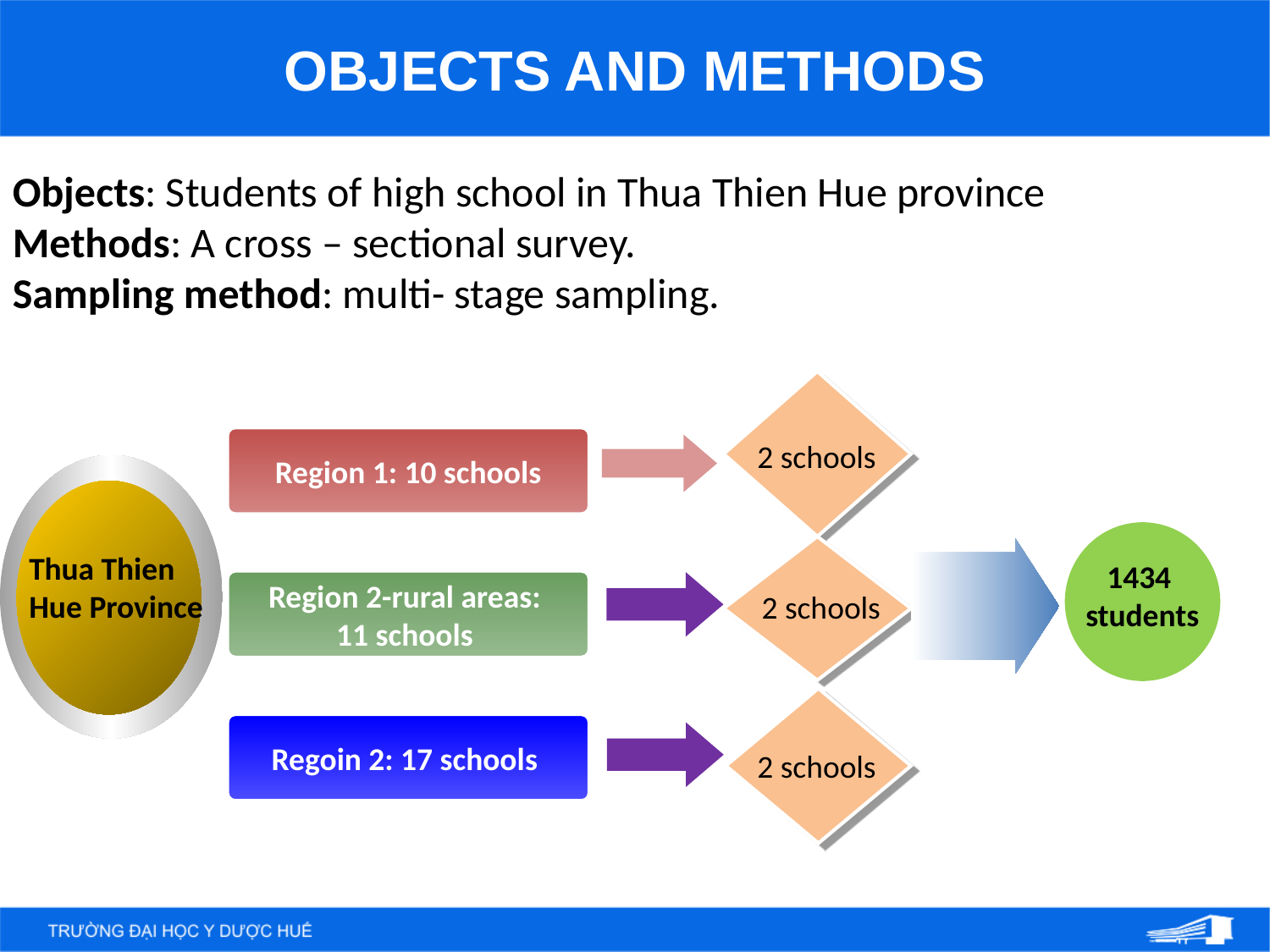

OBJECTS AND METHODS
Objects: Students of high school in Thua Thien Hue province
Methods: A cross – sectional survey.
Sampling method: multi- stage sampling.

2 schools

2 schools

2 schools
Region 1: 10 schools
Region 2-rural areas:
11 schools
Regoin 2: 17 schools

Thua Thien Hue Province
1434
students